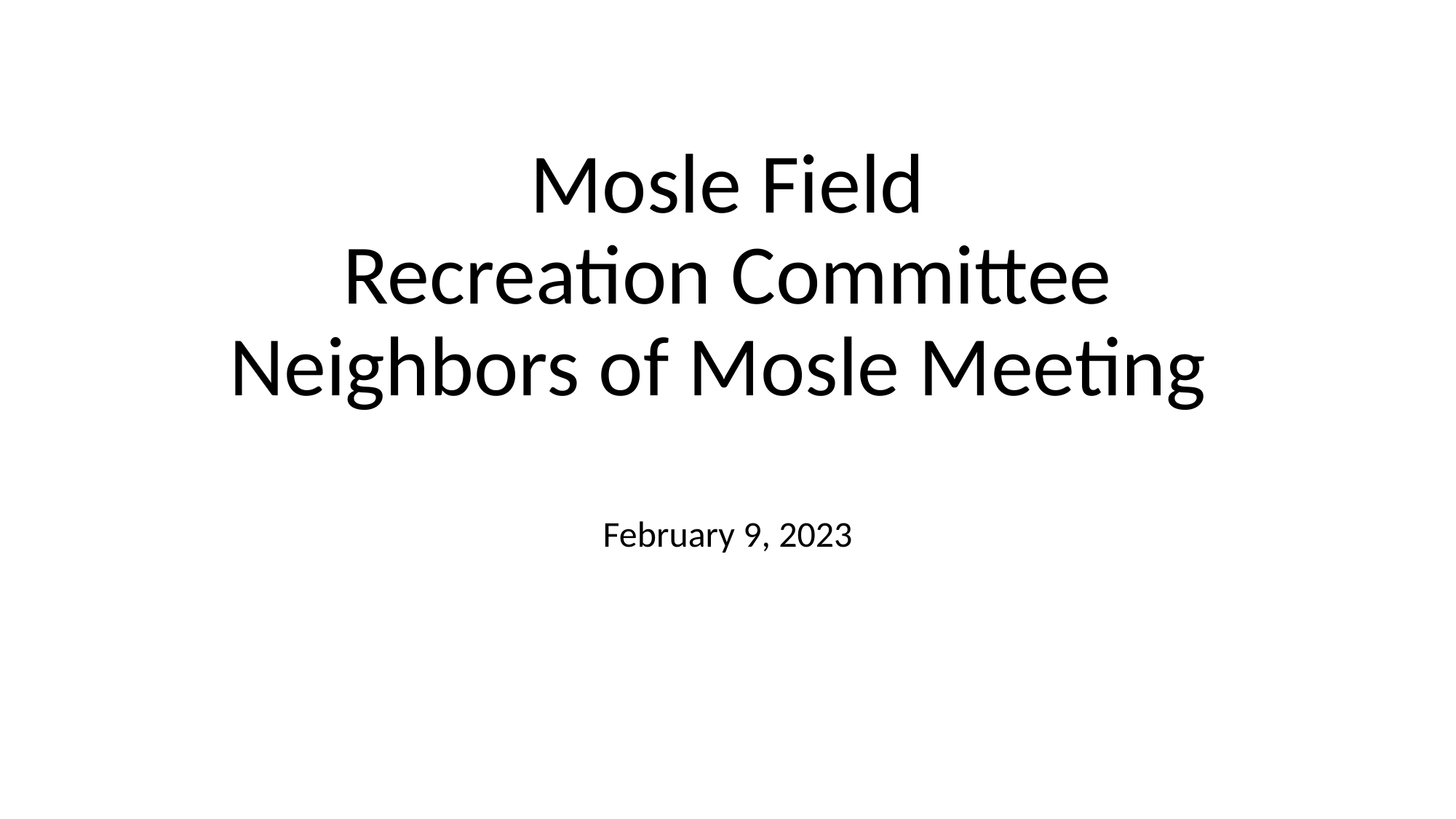

# Mosle Field Recreation Committee Neighbors of Mosle Meeting
February 9, 2023